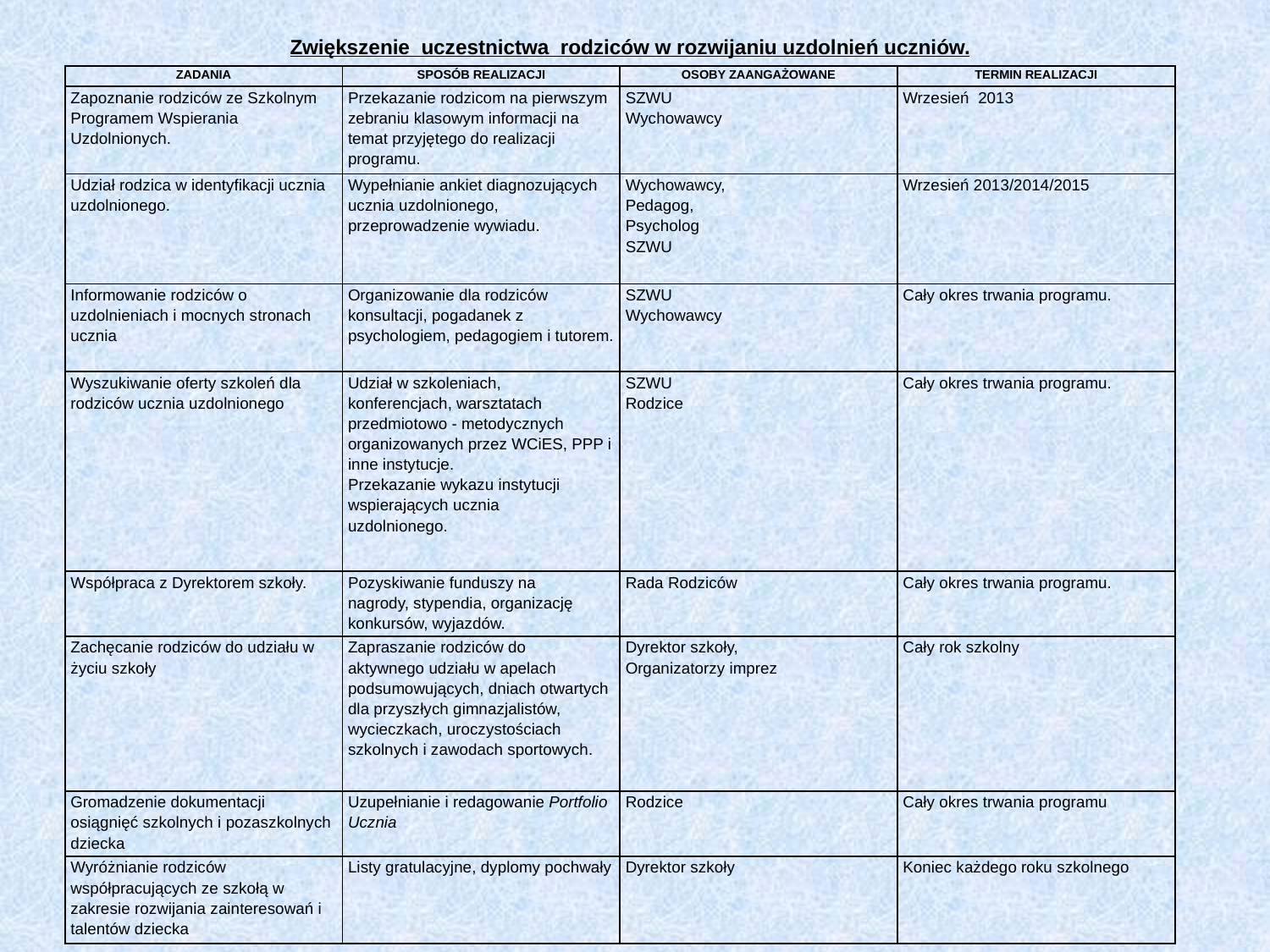

# Zwiększenie  uczestnictwa  rodziców w rozwijaniu uzdolnień uczniów.
| ZADANIA | SPOSÓB REALIZACJI | OSOBY ZAANGAŻOWANE | TERMIN REALIZACJI |
| --- | --- | --- | --- |
| Zapoznanie rodziców ze Szkolnym Programem Wspierania Uzdolnionych. | Przekazanie rodzicom na pierwszym zebraniu klasowym informacji na temat przyjętego do realizacji programu. | SZWU Wychowawcy | Wrzesień 2013 |
| Udział rodzica w identyfikacji ucznia uzdolnionego. | Wypełnianie ankiet diagnozujących ucznia uzdolnionego, przeprowadzenie wywiadu. | Wychowawcy, Pedagog, Psycholog SZWU | Wrzesień 2013/2014/2015 |
| Informowanie rodziców o uzdolnieniach i mocnych stronach ucznia | Organizowanie dla rodziców konsultacji, pogadanek z psychologiem, pedagogiem i tutorem. | SZWU Wychowawcy | Cały okres trwania programu. |
| Wyszukiwanie oferty szkoleń dla rodziców ucznia uzdolnionego | Udział w szkoleniach, konferencjach, warsztatach przedmiotowo - metodycznych organizowanych przez WCiES, PPP i inne instytucje. Przekazanie wykazu instytucji wspierających ucznia uzdolnionego. | SZWU Rodzice | Cały okres trwania programu. |
| Współpraca z Dyrektorem szkoły. | Pozyskiwanie funduszy na nagrody, stypendia, organizację konkursów, wyjazdów. | Rada Rodziców | Cały okres trwania programu. |
| Zachęcanie rodziców do udziału w życiu szkoły | Zapraszanie rodziców do aktywnego udziału w apelach podsumowujących, dniach otwartych dla przyszłych gimnazjalistów, wycieczkach, uroczystościach szkolnych i zawodach sportowych. | Dyrektor szkoły, Organizatorzy imprez | Cały rok szkolny |
| Gromadzenie dokumentacji osiągnięć szkolnych i pozaszkolnych dziecka | Uzupełnianie i redagowanie Portfolio Ucznia | Rodzice | Cały okres trwania programu |
| Wyróżnianie rodziców współpracujących ze szkołą w zakresie rozwijania zainteresowań i talentów dziecka | Listy gratulacyjne, dyplomy pochwały | Dyrektor szkoły | Koniec każdego roku szkolnego |